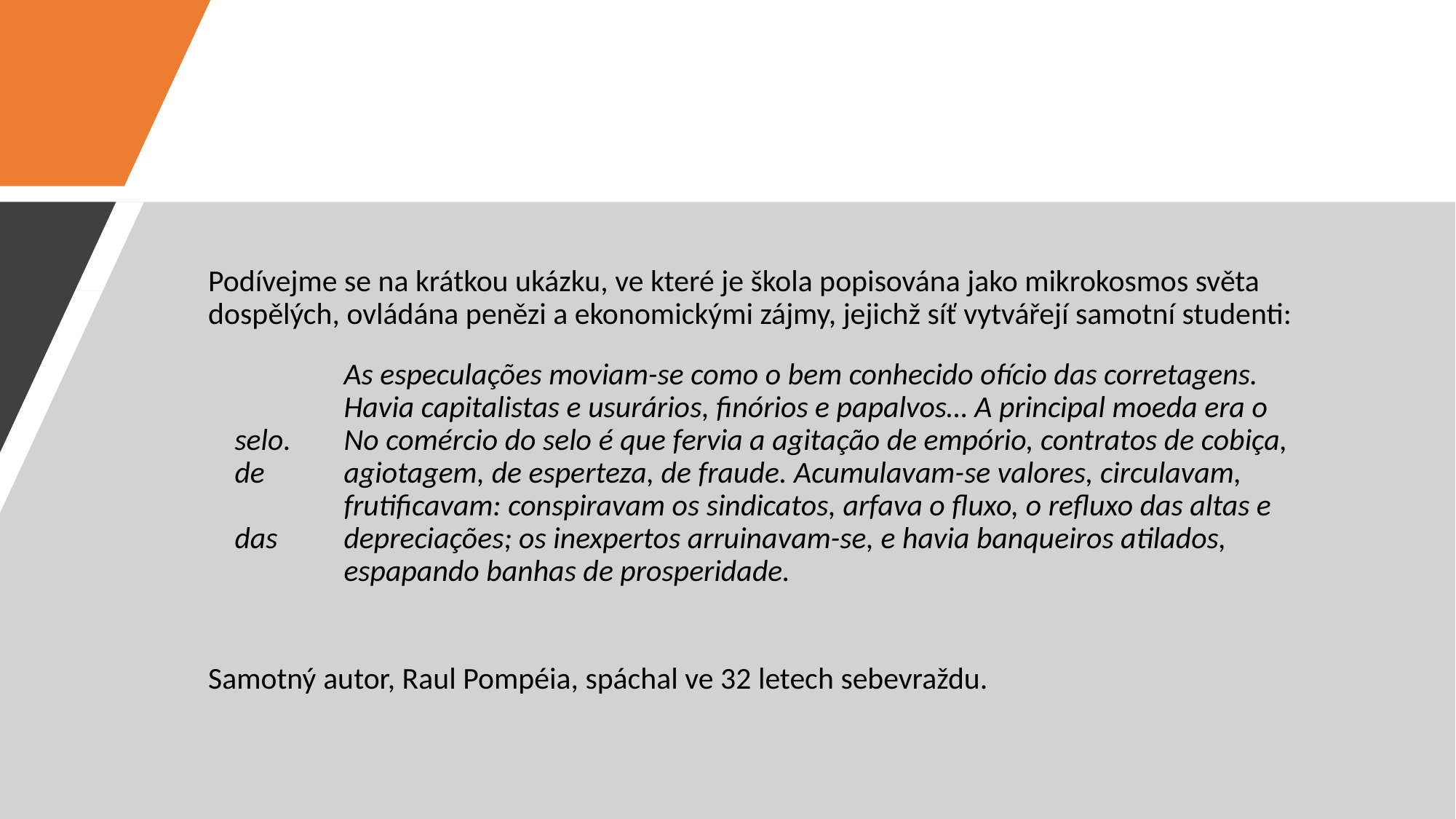

#

Podívejme se na krátkou ukázku, ve které je škola popisována jako mikrokosmos světa dospělých, ovládána penězi a ekonomickými zájmy, jejichž síť vytvářejí samotní studenti:
	As especulações moviam-se como o bem conhecido ofício das corretagens. 	Havia capitalistas e usurários, finórios e papalvos… A principal moeda era o selo. 	No comércio do selo é que fervia a agitação de empório, contratos de cobiça, de 	agiotagem, de esperteza, de fraude. Acumulavam-se valores, circulavam, 	frutificavam: conspiravam os sindicatos, arfava o fluxo, o refluxo das altas e das 	depreciações; os inexpertos arruinavam-se, e havia banqueiros atilados, 	espapando banhas de prosperidade.

Samotný autor, Raul Pompéia, spáchal ve 32 letech sebevraždu.